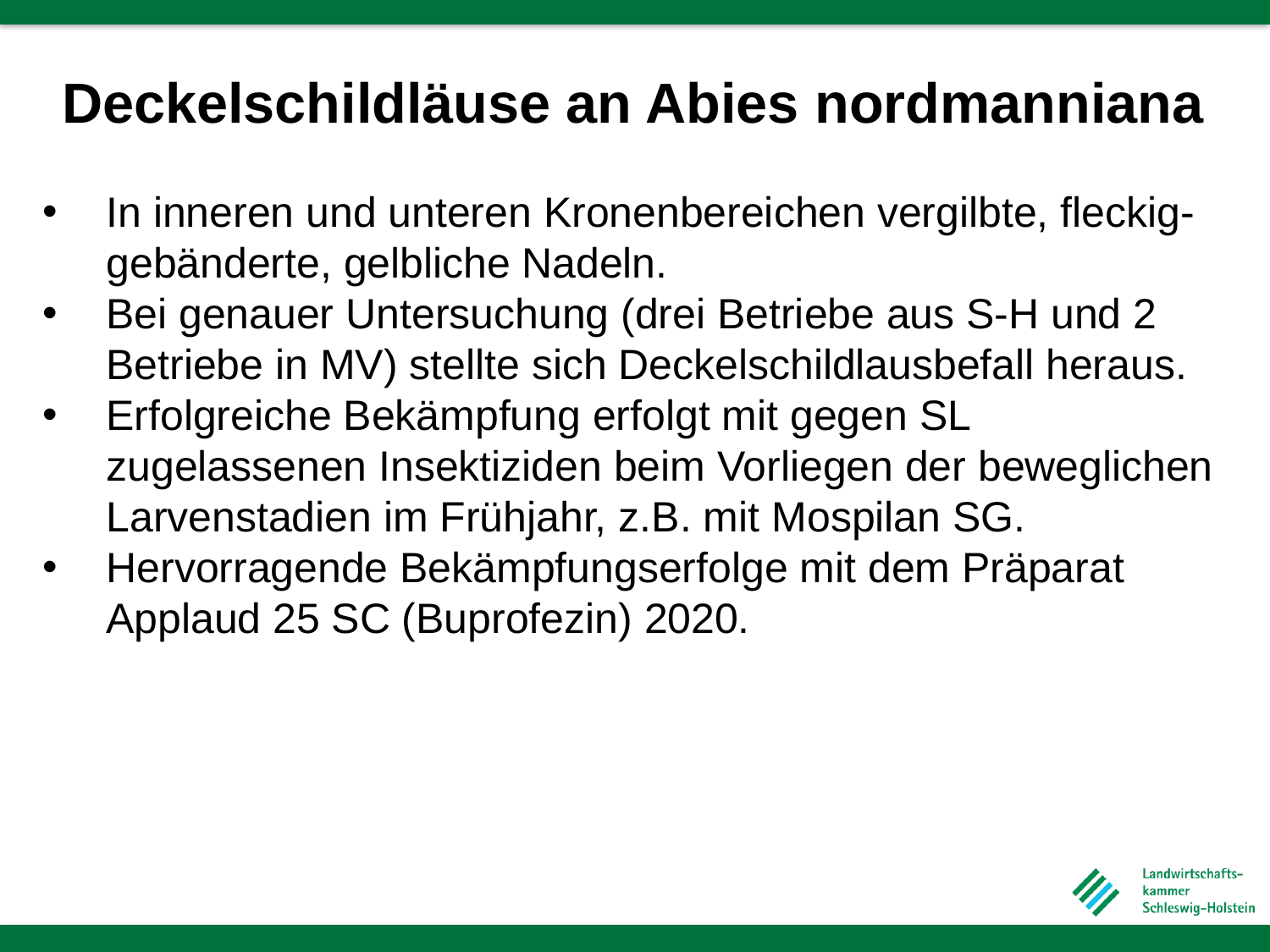

Deckelschildläuse an Abies nordmanniana

In inneren und unteren Kronenbereichen vergilbte, fleckig-gebänderte, gelbliche Nadeln.
Bei genauer Untersuchung (drei Betriebe aus S-H und 2 Betriebe in MV) stellte sich Deckelschildlausbefall heraus.
Erfolgreiche Bekämpfung erfolgt mit gegen SL zugelassenen Insektiziden beim Vorliegen der beweglichen Larvenstadien im Frühjahr, z.B. mit Mospilan SG.
Hervorragende Bekämpfungserfolge mit dem Präparat Applaud 25 SC (Buprofezin) 2020.